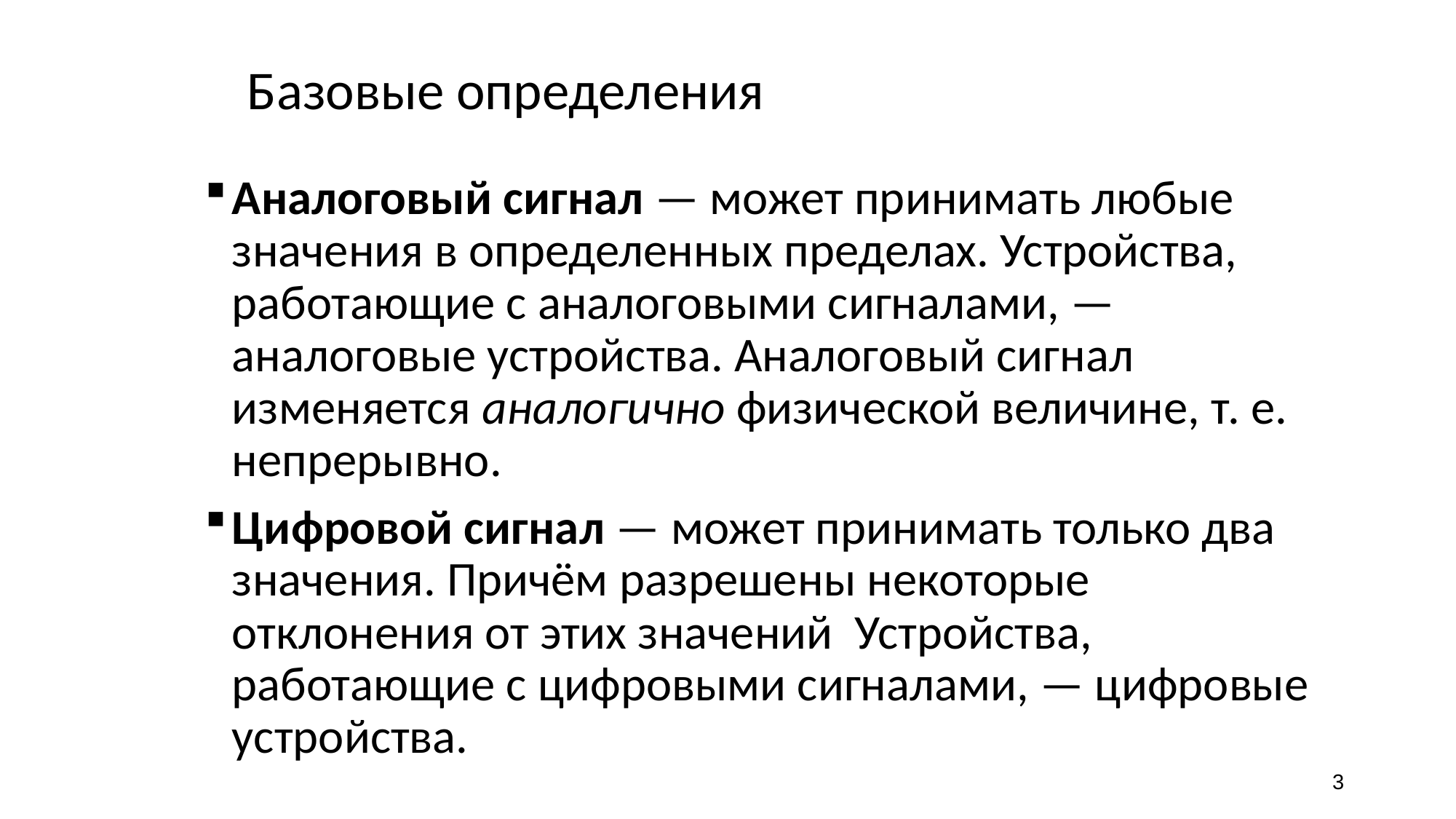

# Базовые определения
Аналоговый сигнал — может принимать любые значения в определенных пределах. Устройства, работающие с аналоговыми сигналами, — аналоговые устройства. Аналоговый сигнал изменяется аналогично физической величине, т. е. непрерывно.
Цифровой сигнал — может принимать только два значения. Причём разрешены некоторые отклонения от этих значений  Устройства, работающие с цифровыми сигналами, — цифровые устройства.
3